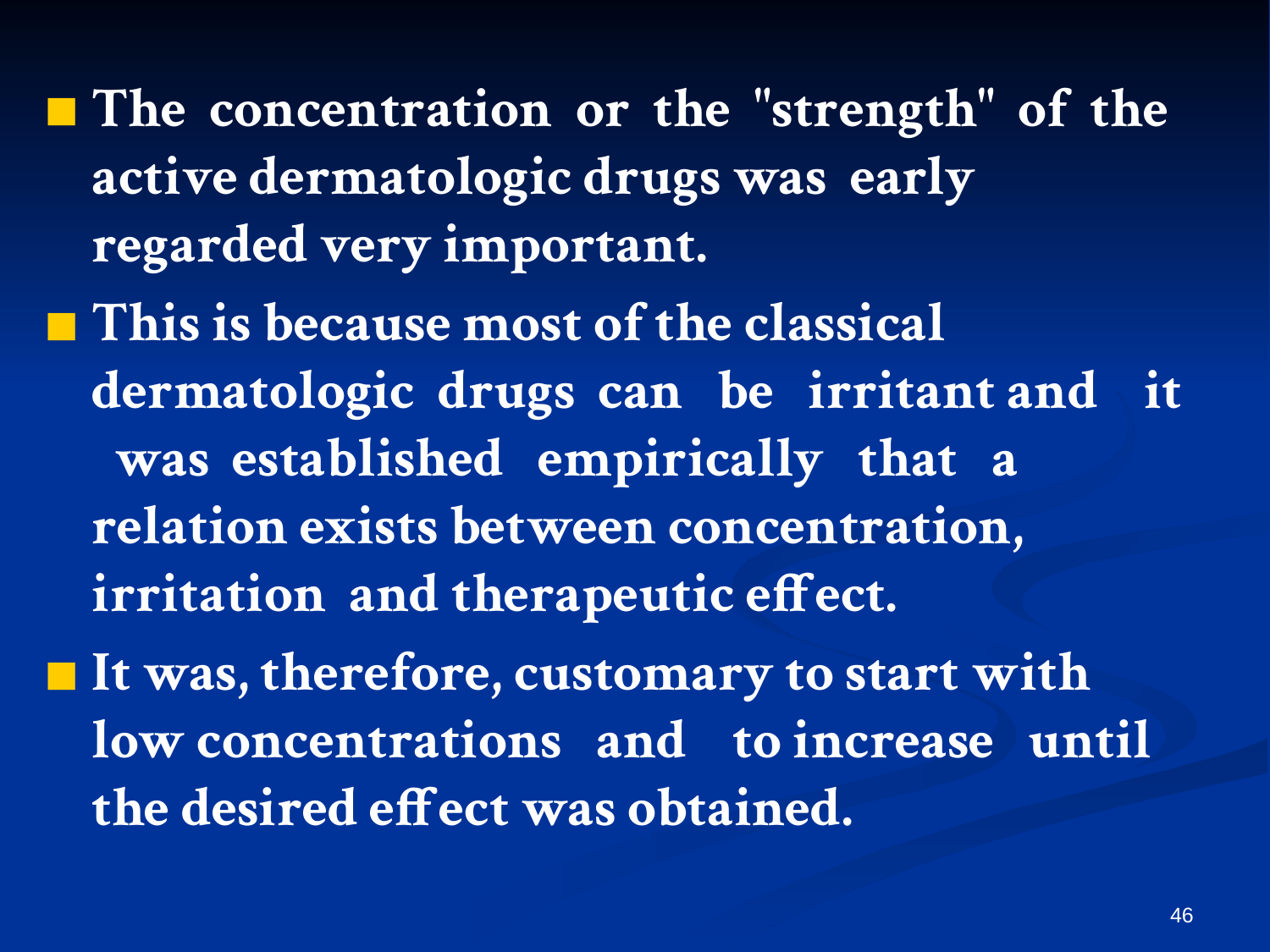

The  concentration  or  the  "strength"  of  the active dermatologic drugs was  early regarded very important.
This is because most of the classical   dermatologic  drugs  can   be   irritant and    it   was  established   empirically   that   a relation exists between concentration, irritation  and therapeutic effect.
It was, therefore, customary to start with low concentrations   and    to increase   until    the desired effect was obtained.

46